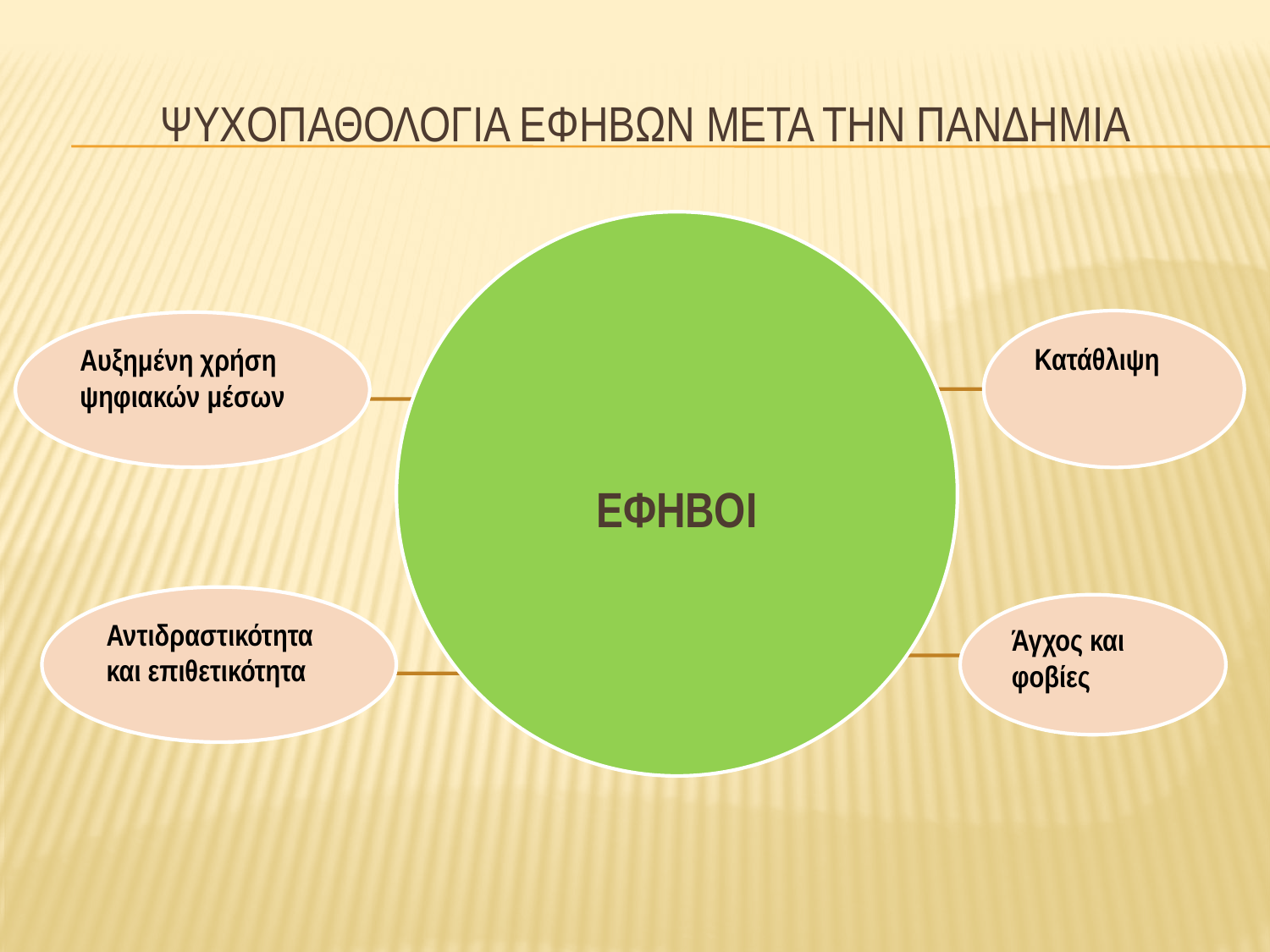

# ψυχοπαθολογια εφηβων μετΑ ΤΗΝ ΠΑΝΔΗΜΙΑ

ΕΦΗΒΟΙ

Κατάθλιψη
Αυξημένη χρήση ψηφιακών μέσων

Αντιδραστικότητα και επιθετικότητα

Άγχος και φοβίες